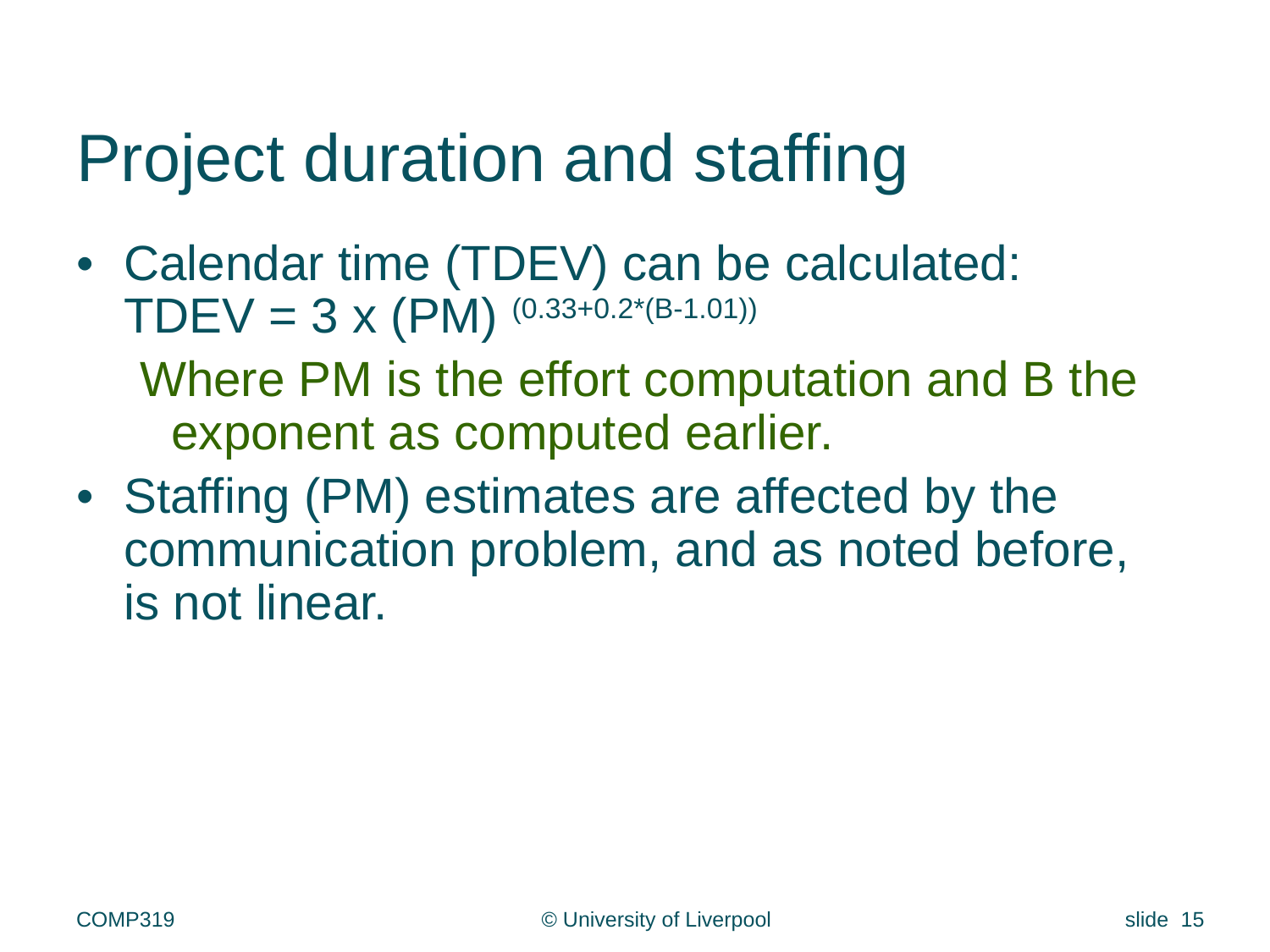

# Project duration and staffing
Calendar time (TDEV) can be calculated:   	TDEV = 3 x (PM) (0.33+0.2*(B-1.01))
Where PM is the effort computation and B the exponent as computed earlier.
Staffing (PM) estimates are affected by the communication problem, and as noted before, is not linear.
COMP319
© University of Liverpool
slide  15